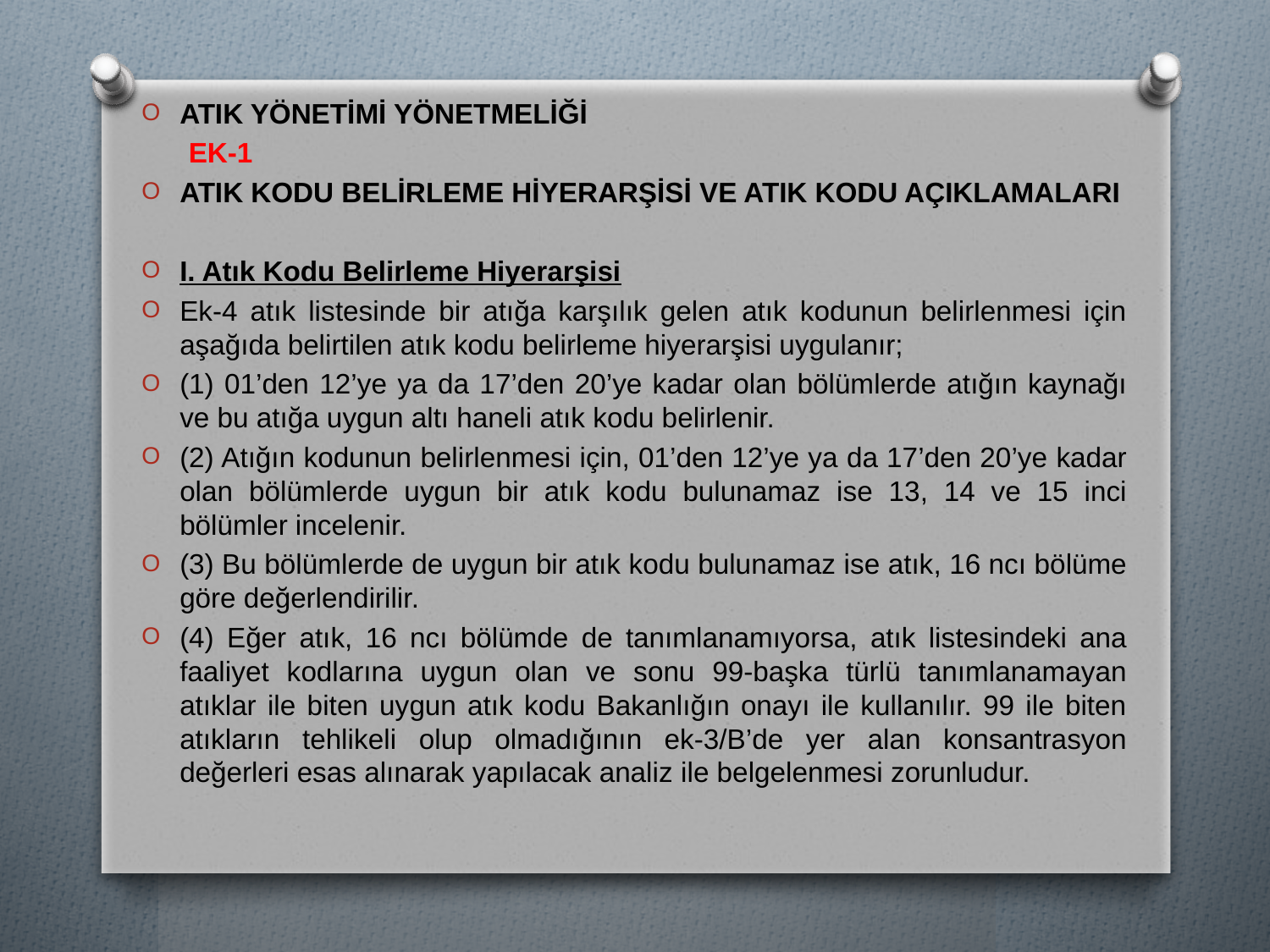

ATIK YÖNETİMİ YÖNETMELİĞİ
      EK-1
ATIK KODU BELİRLEME HİYERARŞİSİ VE ATIK KODU AÇIKLAMALARI

I. Atık Kodu Belirleme Hiyerarşisi
Ek-4 atık listesinde bir atığa karşılık gelen atık kodunun belirlenmesi için aşağıda belirtilen atık kodu belirleme hiyerarşisi uygulanır;
(1) 01’den 12’ye ya da 17’den 20’ye kadar olan bölümlerde atığın kaynağı ve bu atığa uygun altı haneli atık kodu belirlenir.
(2) Atığın kodunun belirlenmesi için, 01’den 12’ye ya da 17’den 20’ye kadar olan bölümlerde uygun bir atık kodu bulunamaz ise 13, 14 ve 15 inci bölümler incelenir.
(3) Bu bölümlerde de uygun bir atık kodu bulunamaz ise atık, 16 ncı bölüme göre değerlendirilir.
(4) Eğer atık, 16 ncı bölümde de tanımlanamıyorsa, atık listesindeki ana faaliyet kodlarına uygun olan ve sonu 99-başka türlü tanımlanamayan atıklar ile biten uygun atık kodu Bakanlığın onayı ile kullanılır. 99 ile biten atıkların tehlikeli olup olmadığının ek-3/B’de yer alan konsantrasyon değerleri esas alınarak yapılacak analiz ile belgelenmesi zorunludur.